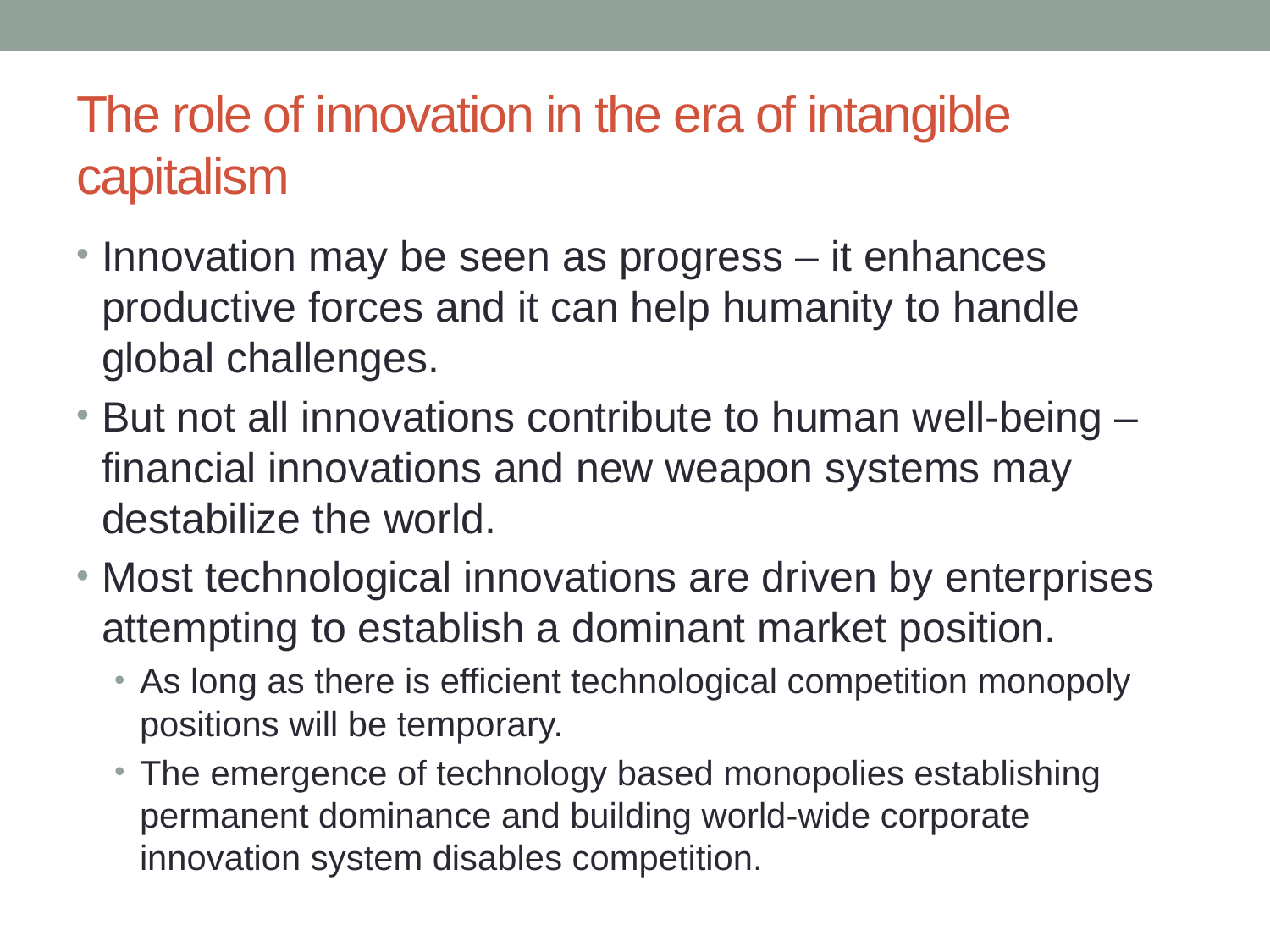

# The role of innovation in the era of intangible capitalism
Innovation may be seen as progress – it enhances productive forces and it can help humanity to handle global challenges.
But not all innovations contribute to human well-being – financial innovations and new weapon systems may destabilize the world.
Most technological innovations are driven by enterprises attempting to establish a dominant market position.
As long as there is efficient technological competition monopoly positions will be temporary.
The emergence of technology based monopolies establishing permanent dominance and building world-wide corporate innovation system disables competition.